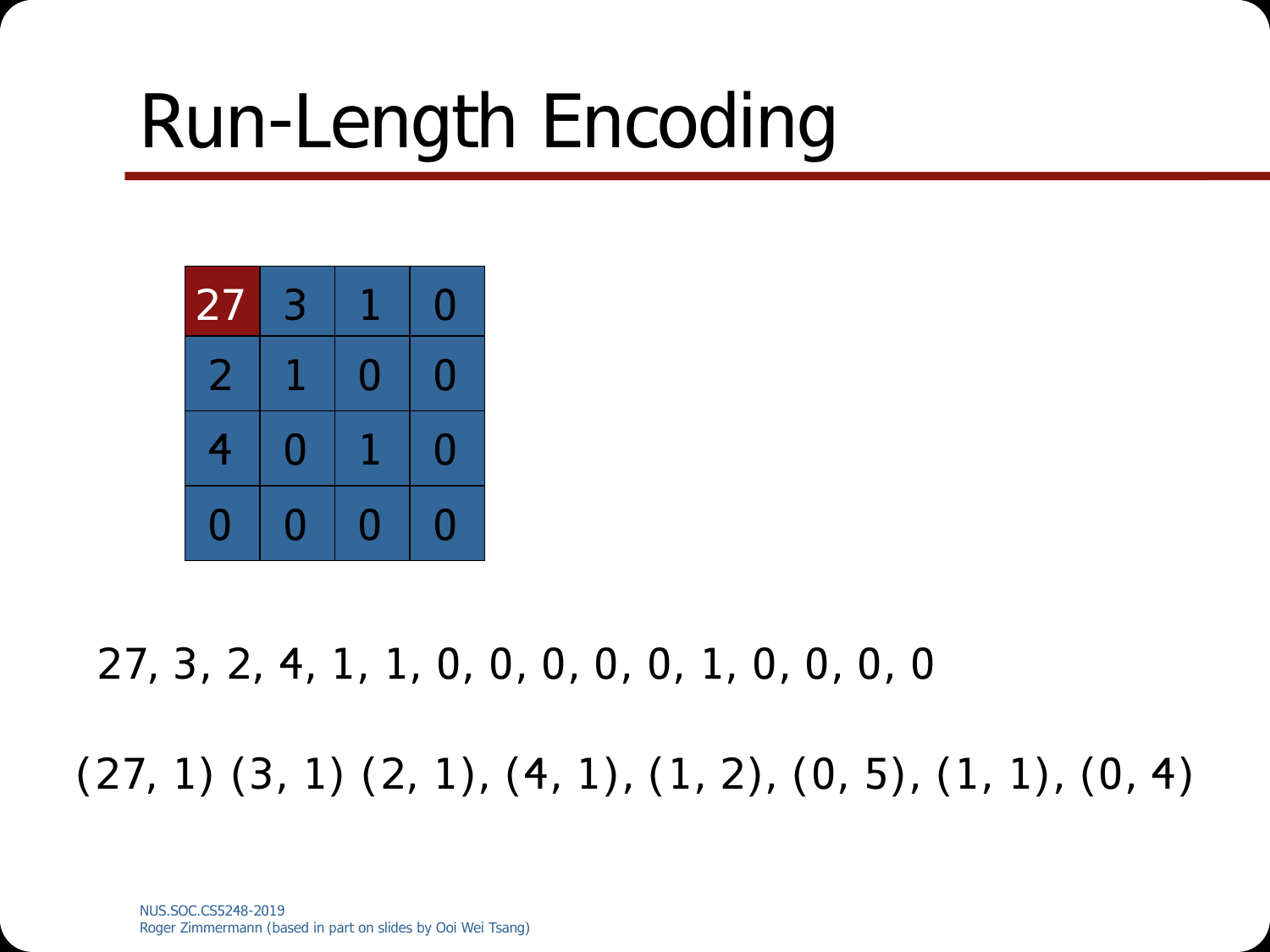

# Run-Length Encoding
27
3
1
0
2
1
0
0
4
0
1
0
0
0
0
0
27, 3, 2, 4, 1, 1, 0, 0, 0, 0, 0, 1, 0, 0, 0, 0
(27, 1) (3, 1) (2, 1), (4, 1), (1, 2), (0, 5), (1, 1), (0, 4)

NUS.SOC.CS5248-2019
Roger Zimmermann (based in part on slides by Ooi Wei Tsang)